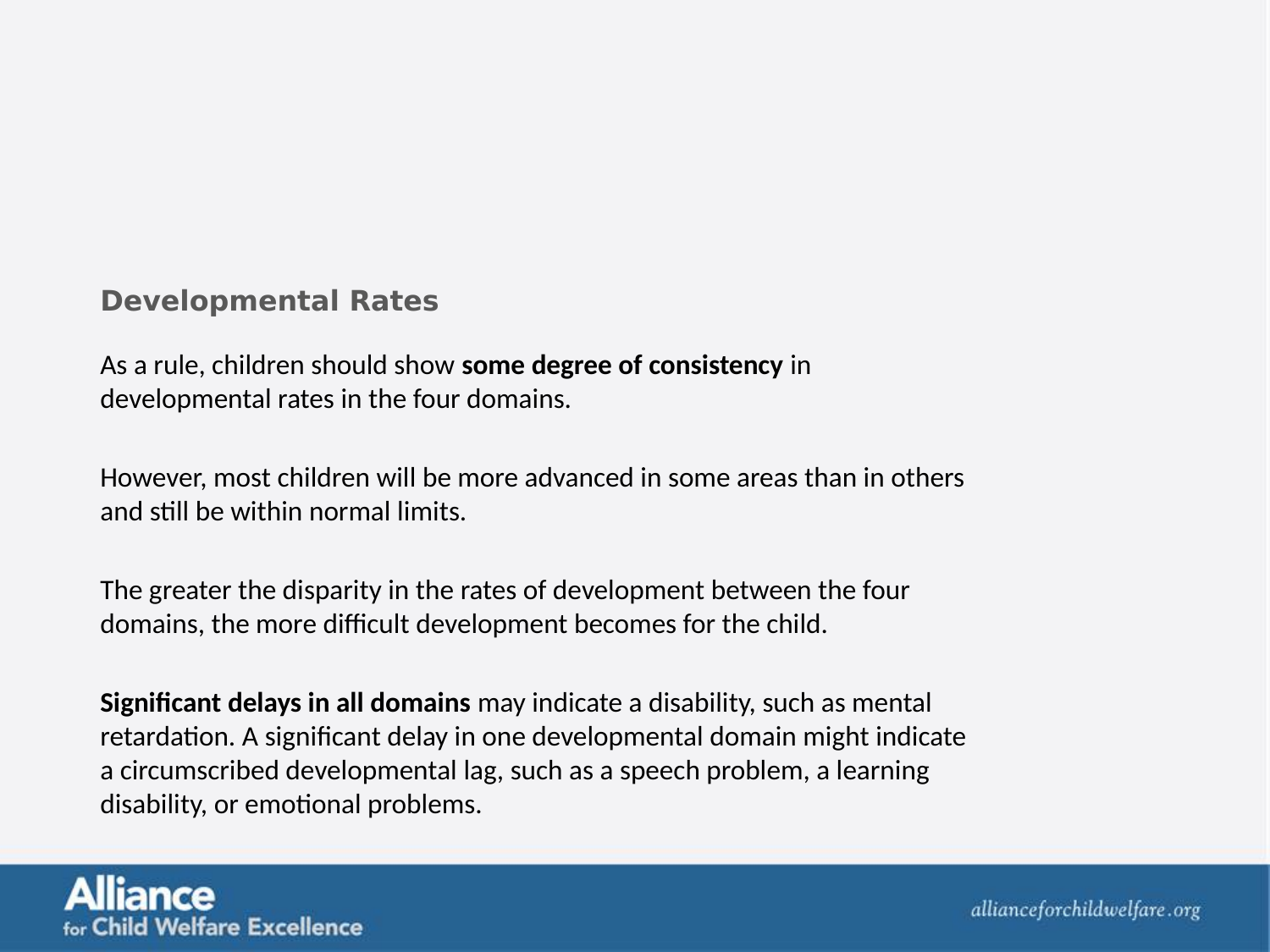

Developmental Rates
As a rule, children should show some degree of consistency in developmental rates in the four domains.

However, most children will be more advanced in some areas than in others and still be within normal limits.

The greater the disparity in the rates of development between the four domains, the more difficult development becomes for the child.

Significant delays in all domains may indicate a disability, such as mental retardation. A significant delay in one developmental domain might indicate a circumscribed developmental lag, such as a speech problem, a learning disability, or emotional problems.